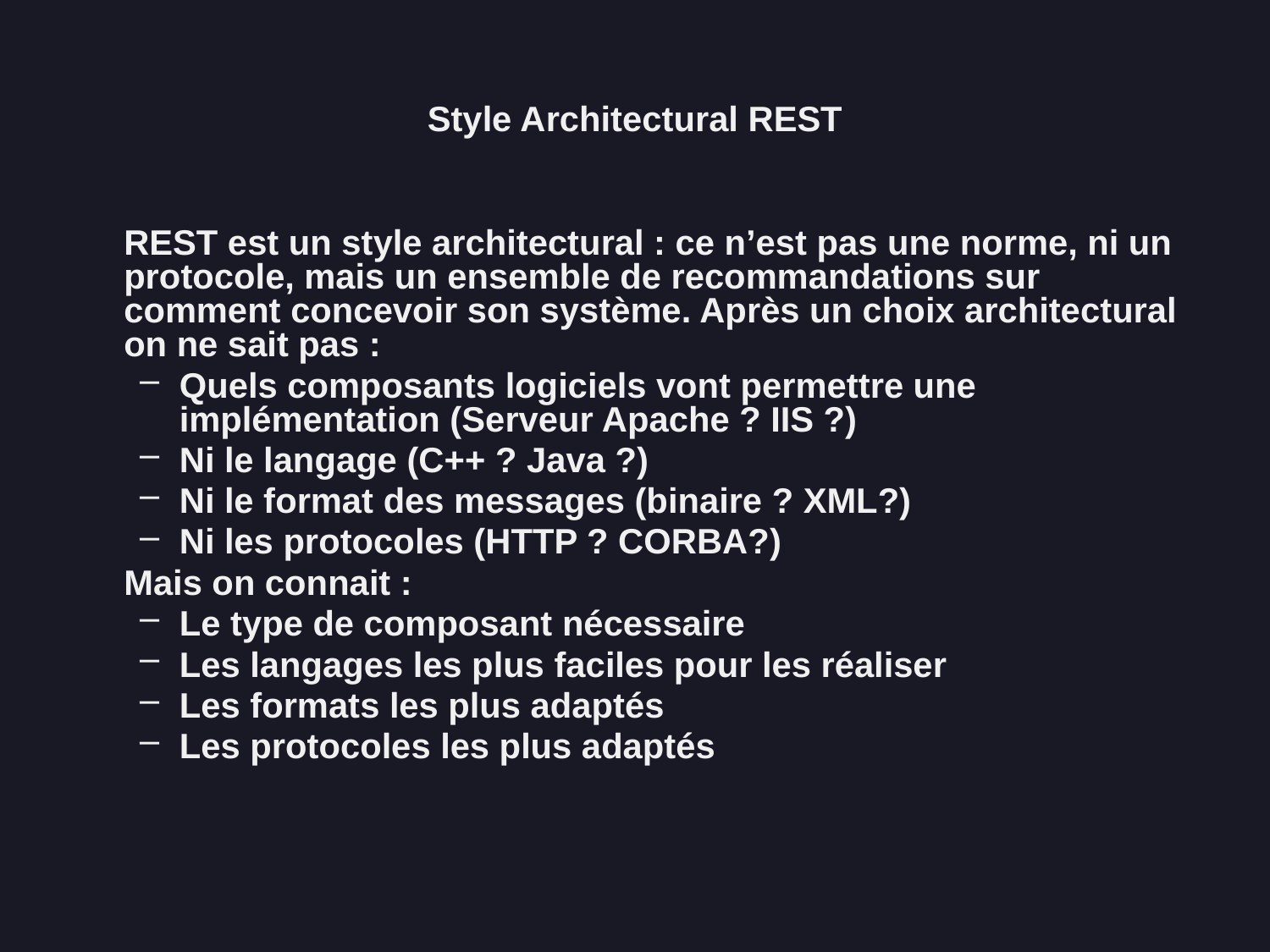

# Style Architectural REST
	REST est un style architectural : ce n’est pas une norme, ni un protocole, mais un ensemble de recommandations sur comment concevoir son système. Après un choix architectural on ne sait pas :
Quels composants logiciels vont permettre une implémentation (Serveur Apache ? IIS ?)
Ni le langage (C++ ? Java ?)
Ni le format des messages (binaire ? XML?)
Ni les protocoles (HTTP ? CORBA?)
	Mais on connait :
Le type de composant nécessaire
Les langages les plus faciles pour les réaliser
Les formats les plus adaptés
Les protocoles les plus adaptés